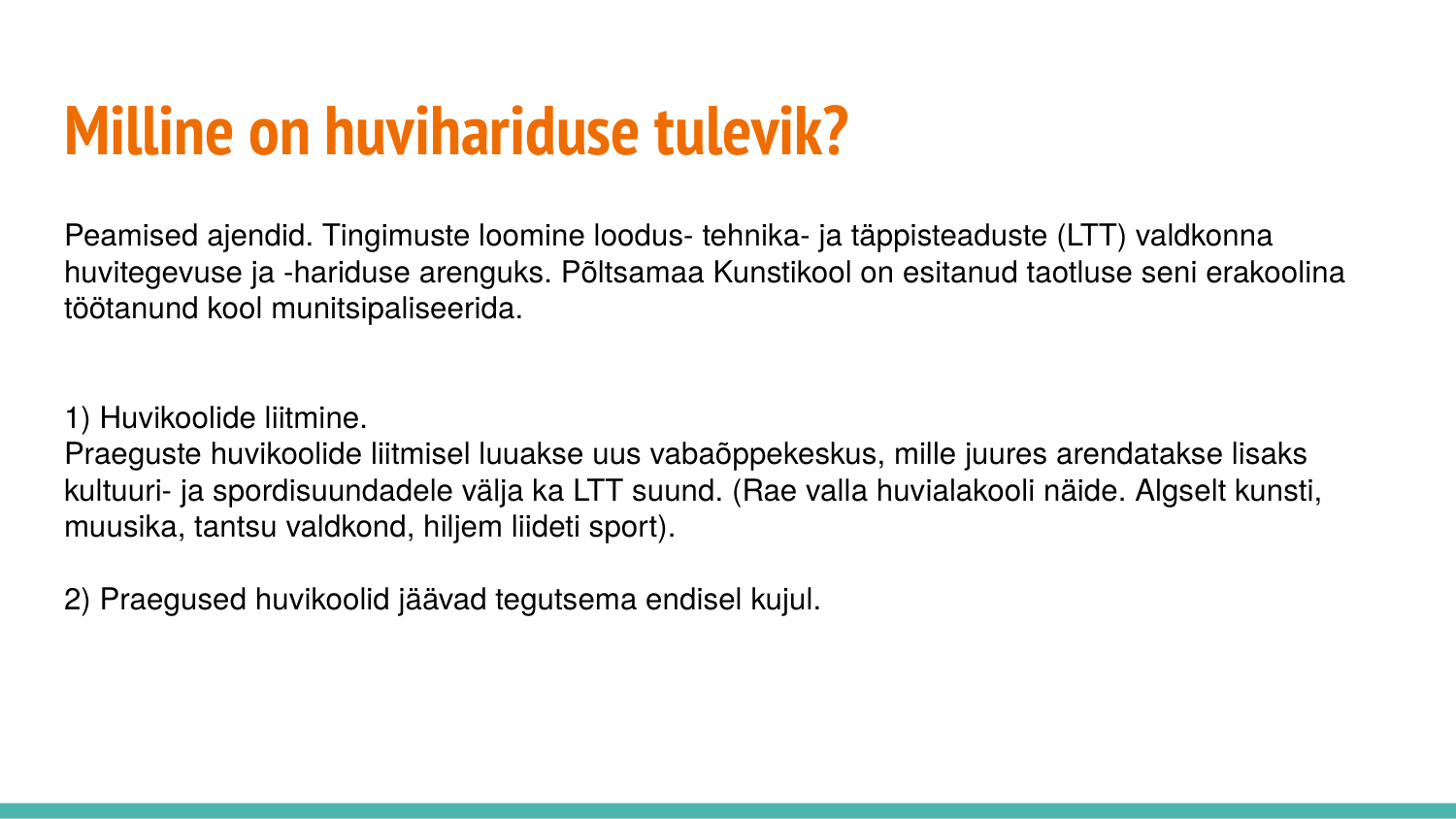

# Milline on huvihariduse tulevik?
Peamised ajendid. Tingimuste loomine loodus- tehnika- ja täppisteaduste (LTT) valdkonna huvitegevuse ja -hariduse arenguks. Põltsamaa Kunstikool on esitanud taotluse seni erakoolina töötanund kool munitsipaliseerida.

1) Huvikoolide liitmine.
Praeguste huvikoolide liitmisel luuakse uus vabaõppekeskus, mille juures arendatakse lisaks kultuuri- ja spordisuundadele välja ka LTT suund. (Rae valla huvialakooli näide. Algselt kunsti,
muusika, tantsu valdkond, hiljem liideti sport).

2) Praegused huvikoolid jäävad tegutsema endisel kujul.